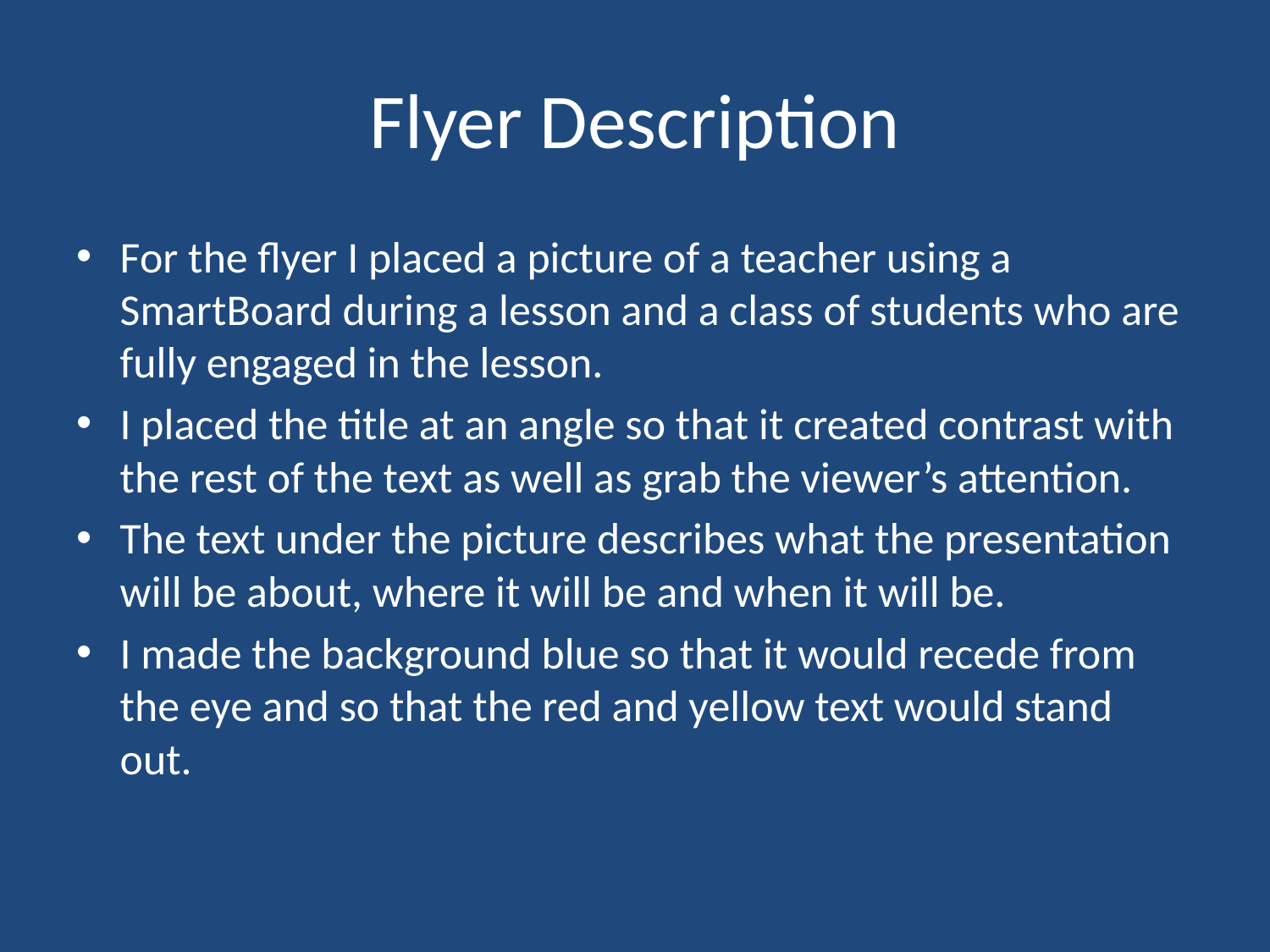

# Flyer Description
For the flyer I placed a picture of a teacher using a SmartBoard during a lesson and a class of students who are fully engaged in the lesson.
I placed the title at an angle so that it created contrast with the rest of the text as well as grab the viewer’s attention.
The text under the picture describes what the presentation will be about, where it will be and when it will be.
I made the background blue so that it would recede from the eye and so that the red and yellow text would stand out.